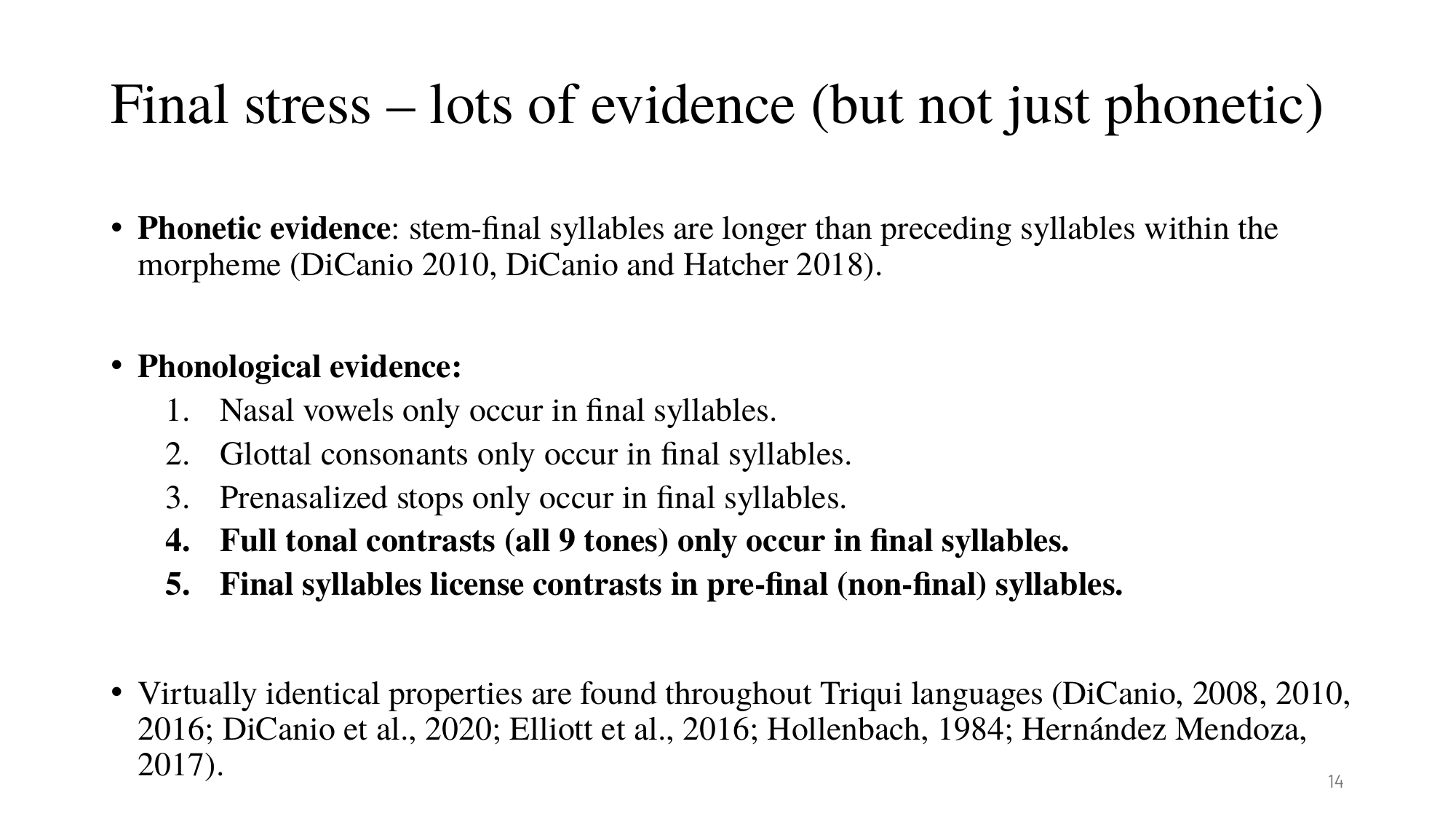

# Final stress – lots of evidence (but not just phonetic)
Phonetic evidence: stem-final syllables are longer than preceding syllables within the morpheme (DiCanio 2010, DiCanio and Hatcher 2018).

Phonological evidence:
Nasal vowels only occur in final syllables.
Glottal consonants only occur in final syllables.
Prenasalized stops only occur in final syllables.
Full tonal contrasts (all 9 tones) only occur in final syllables.
Final syllables license contrasts in pre-final (non-final) syllables.

Virtually identical properties are found throughout Triqui languages (DiCanio, 2008, 2010, 2016; DiCanio et al., 2020; Elliott et al., 2016; Hollenbach, 1984; Hernández Mendoza, 2017).
14